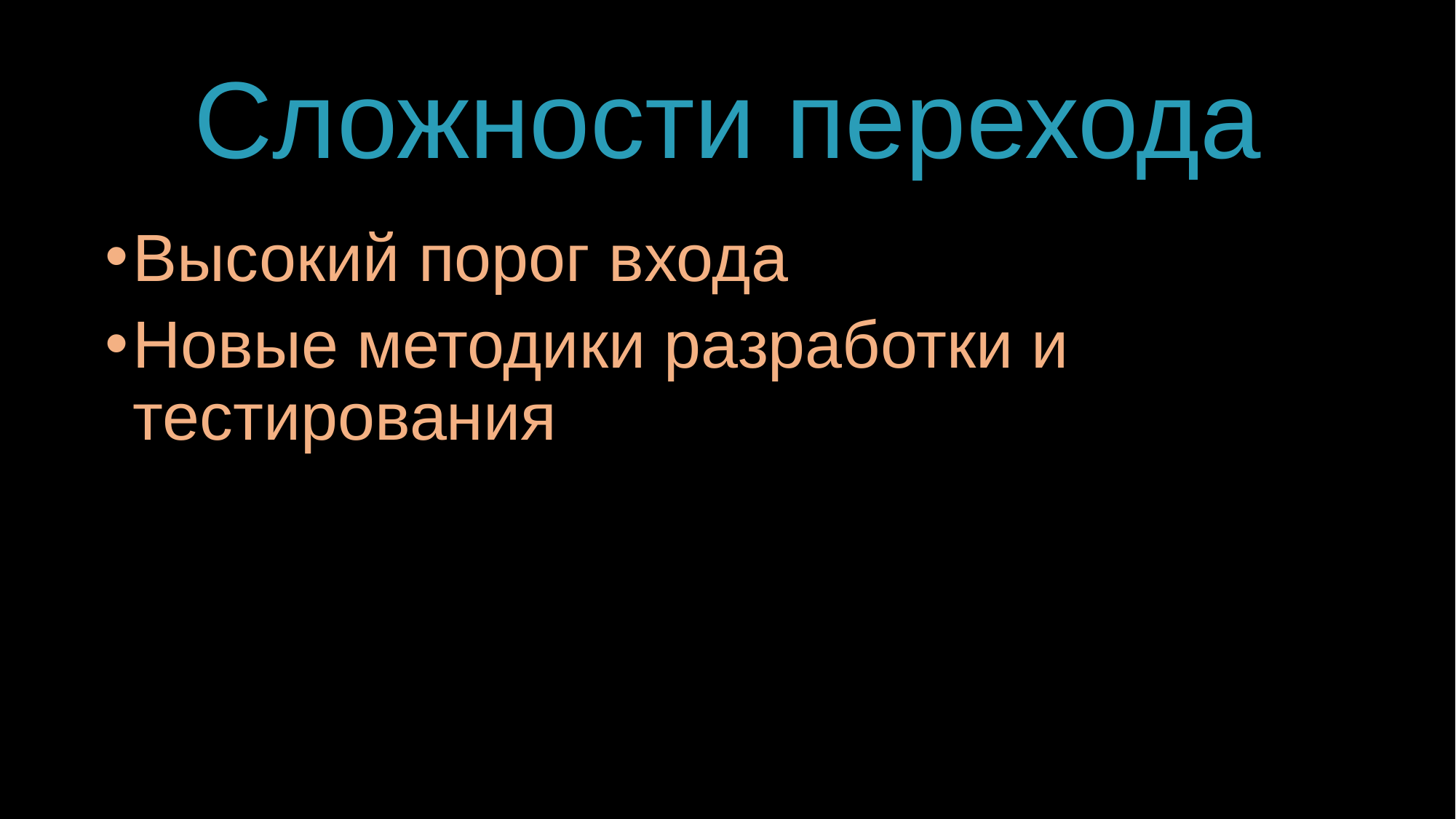

# Сложности перехода
Высокий порог входа
Новые методики разработки и тестирования